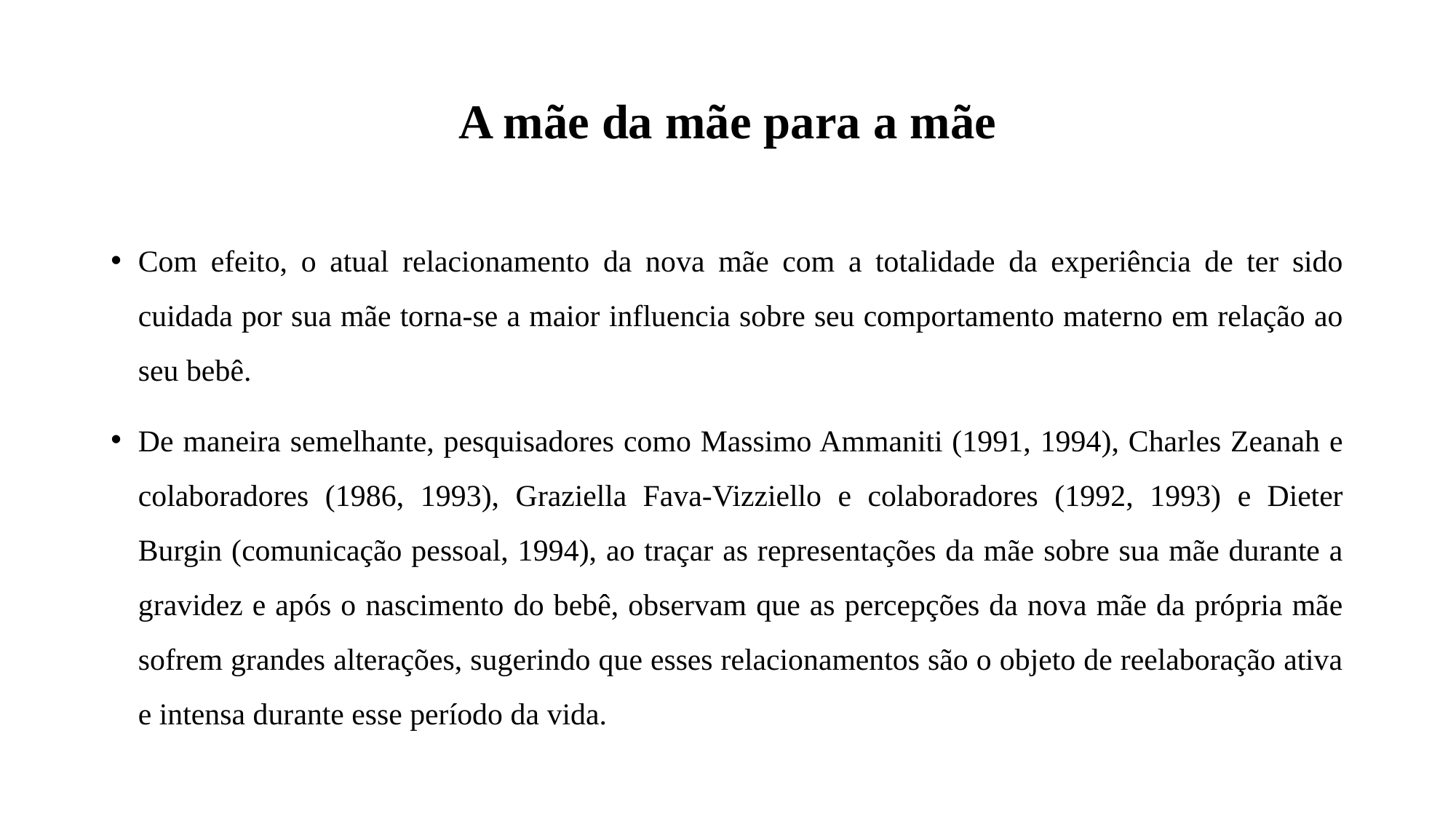

# A mãe da mãe para a mãe
Com efeito, o atual relacionamento da nova mãe com a totalidade da experiência de ter sido cuidada por sua mãe torna-se a maior influencia sobre seu comportamento materno em relação ao seu bebê.
De maneira semelhante, pesquisadores como Massimo Ammaniti (1991, 1994), Charles Zeanah e colaboradores (1986, 1993), Graziella Fava-Vizziello e colaboradores (1992, 1993) e Dieter Burgin (comunicação pessoal, 1994), ao traçar as representações da mãe sobre sua mãe durante a gravidez e após o nascimento do bebê, observam que as percepções da nova mãe da própria mãe sofrem grandes alterações, sugerindo que esses relacionamentos são o objeto de reelaboração ativa e intensa durante esse período da vida.